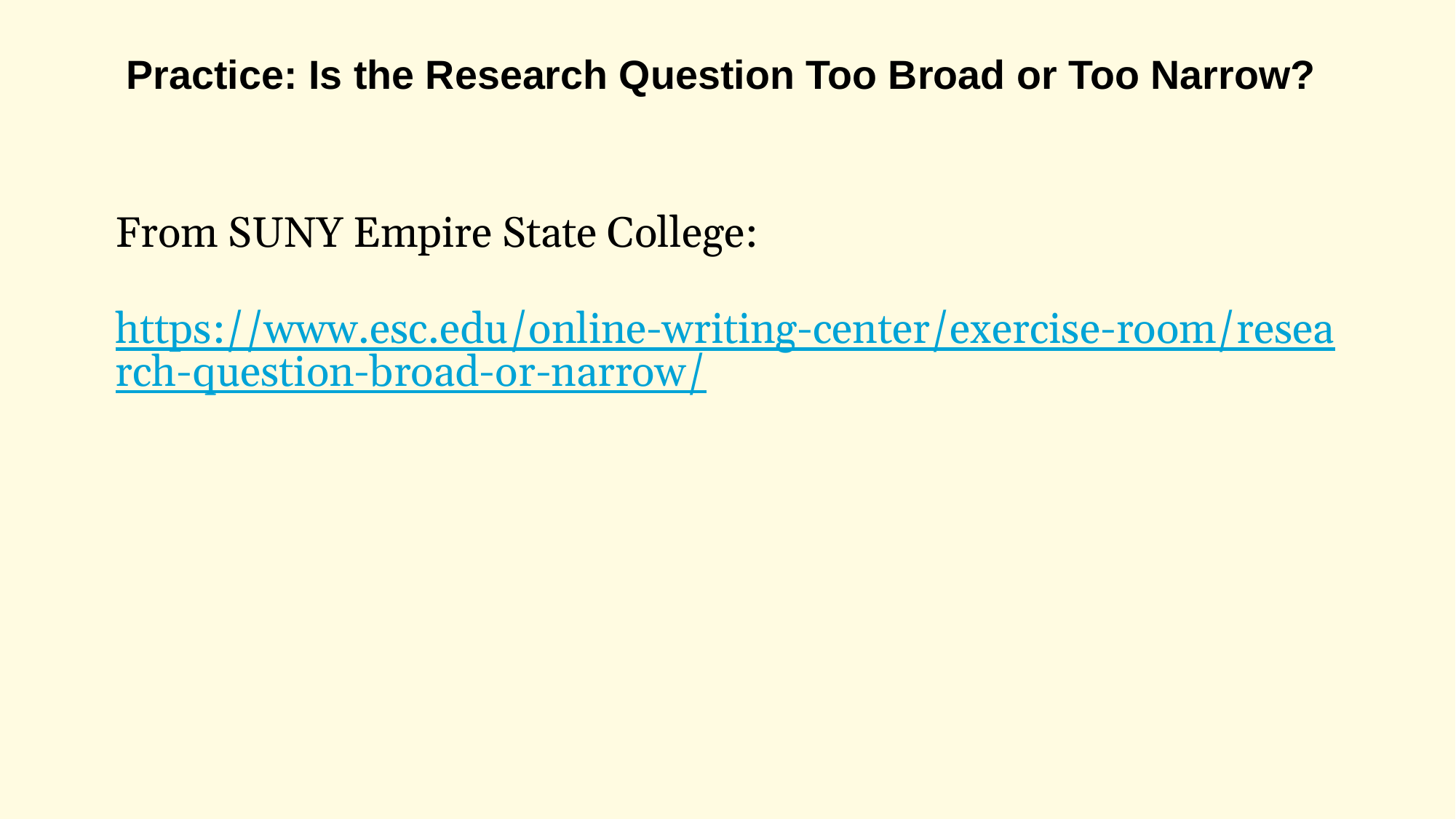

# Practice: Is the Research Question Too Broad or Too Narrow?
From SUNY Empire State College:
https://www.esc.edu/online-writing-center/exercise-room/research-question-broad-or-narrow/